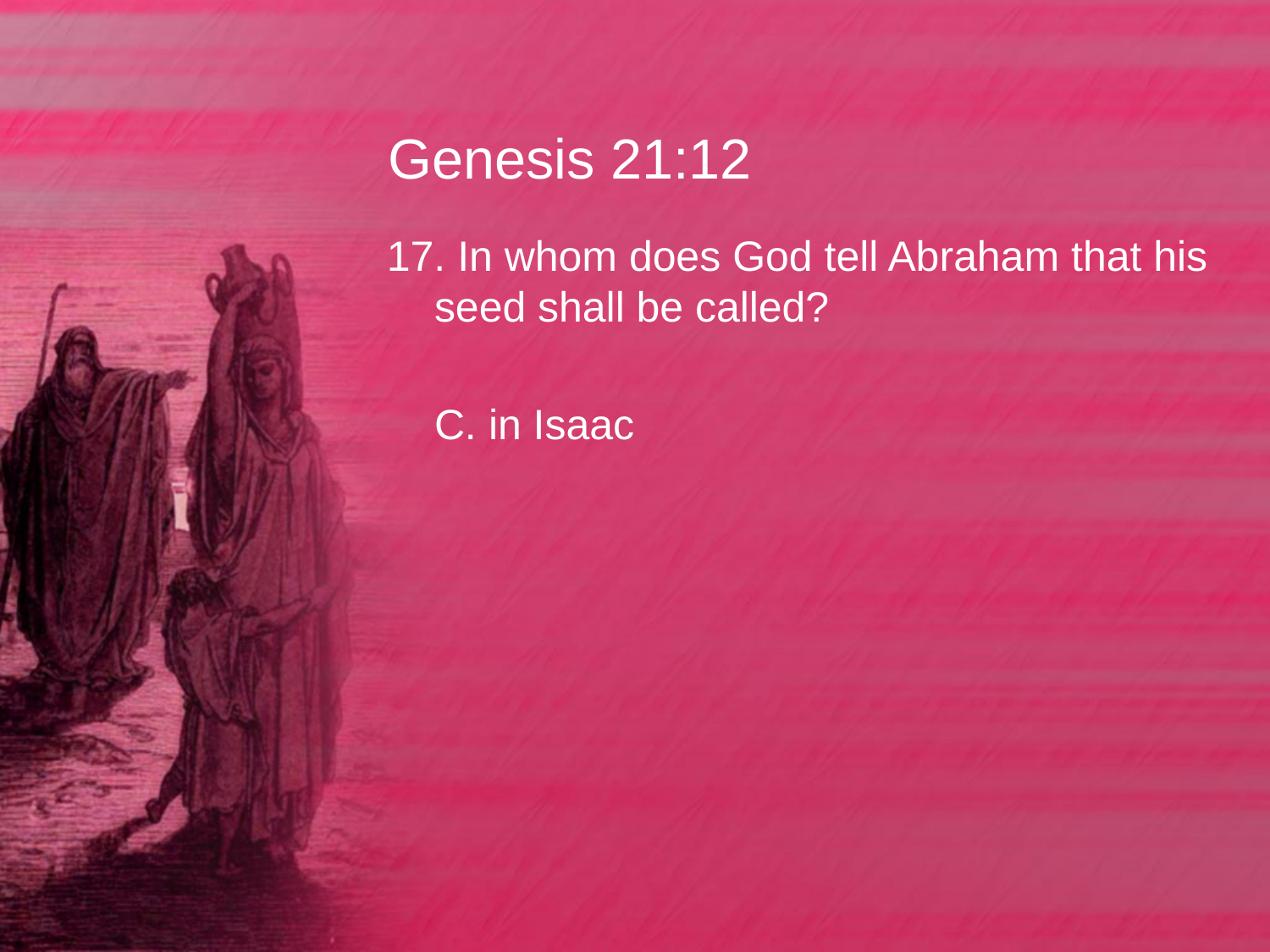

# Genesis 21:12
17. In whom does God tell Abraham that his seed shall be called?

	C. in Isaac